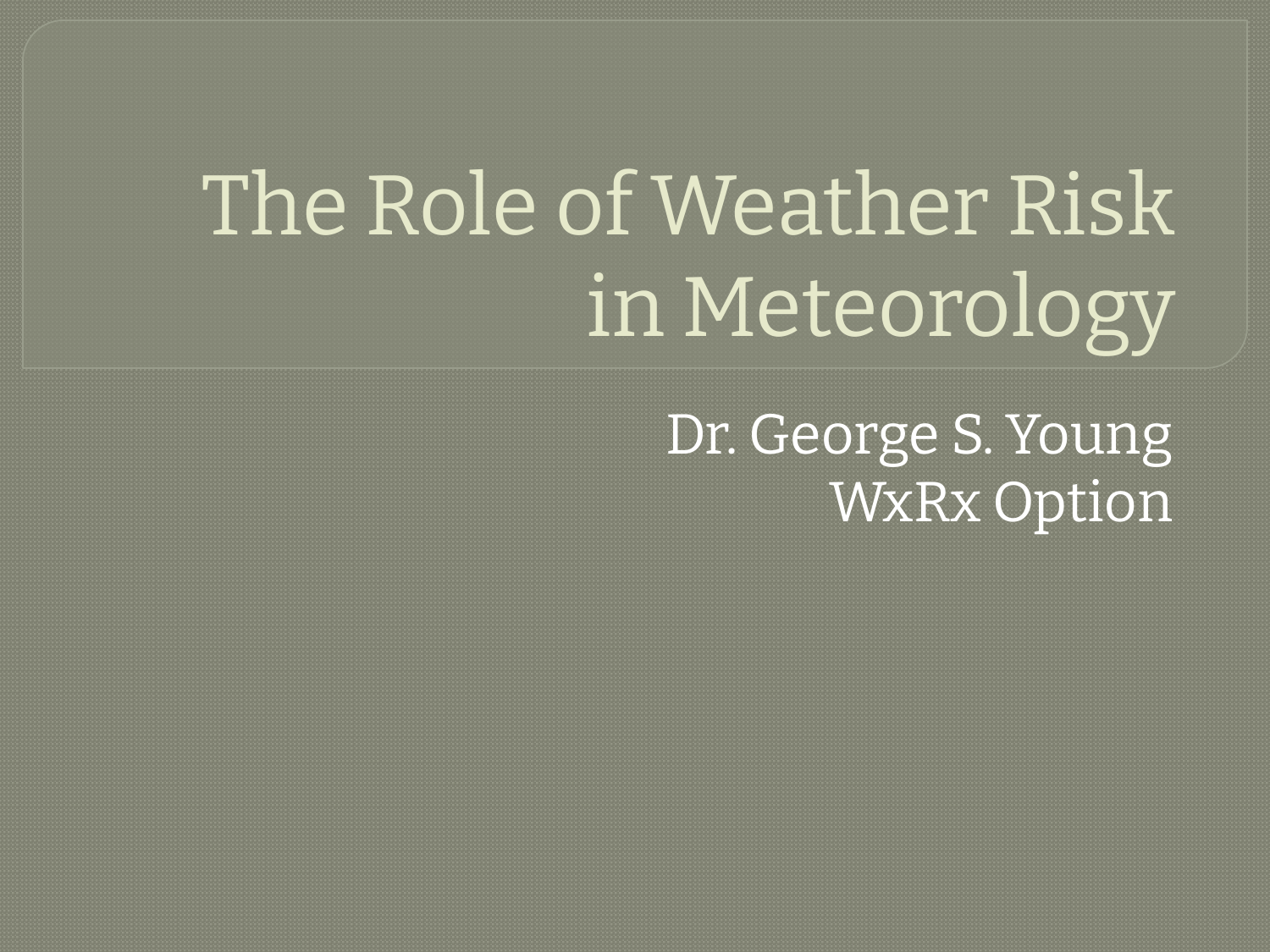

# The Role of Weather Risk in Meteorology
Dr. George S. Young
WxRx Option